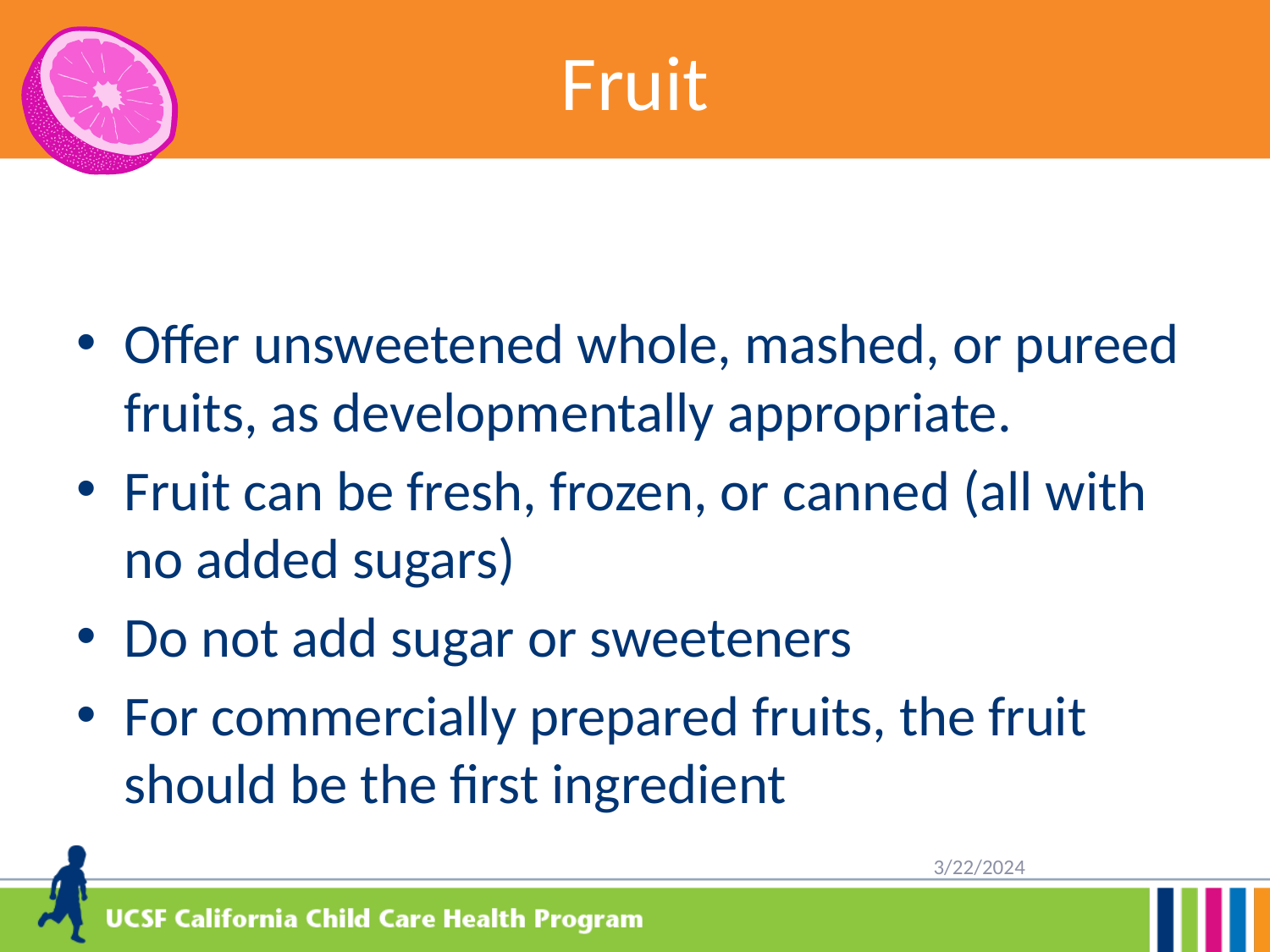

# Fruit
Fruits

Offer unsweetened whole, mashed, or pureed fruits, as developmentally appropriate.
Fruit can be fresh, frozen, or canned (all with no added sugars)
Do not add sugar or sweeteners
For commercially prepared fruits, the fruit should be the first ingredient

3/22/2024